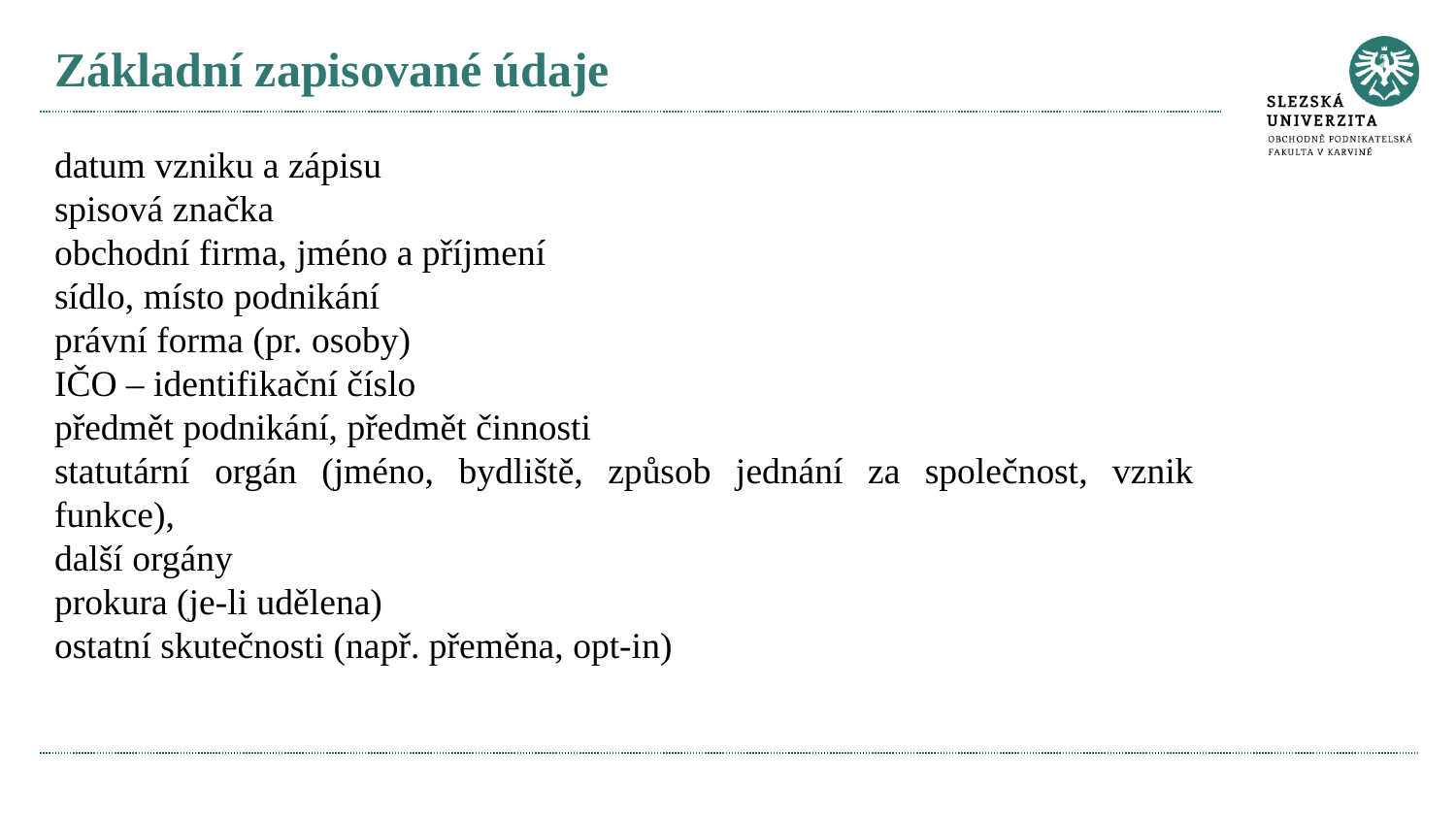

# Základní zapisované údaje
datum vzniku a zápisu
spisová značka
obchodní firma, jméno a příjmení
sídlo, místo podnikání
právní forma (pr. osoby)
IČO – identifikační číslo
předmět podnikání, předmět činnosti
statutární orgán (jméno, bydliště, způsob jednání za společnost, vznik funkce),
další orgány
prokura (je-li udělena)
ostatní skutečnosti (např. přeměna, opt-in)